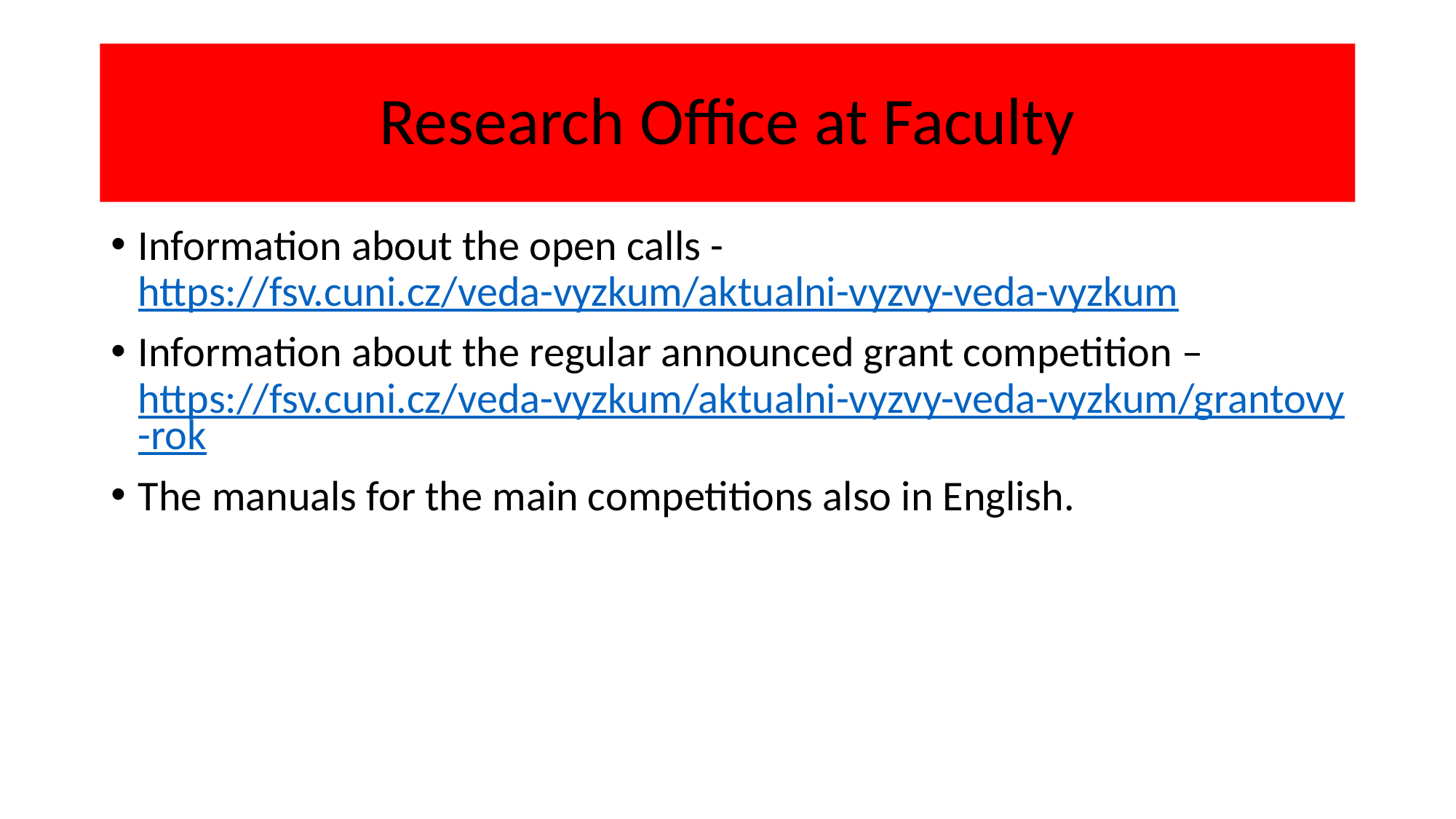

# Research Office at Faculty
Information about the open calls - https://fsv.cuni.cz/veda-vyzkum/aktualni-vyzvy-veda-vyzkum
Information about the regular announced grant competition – https://fsv.cuni.cz/veda-vyzkum/aktualni-vyzvy-veda-vyzkum/grantovy-rok
The manuals for the main competitions also in English.